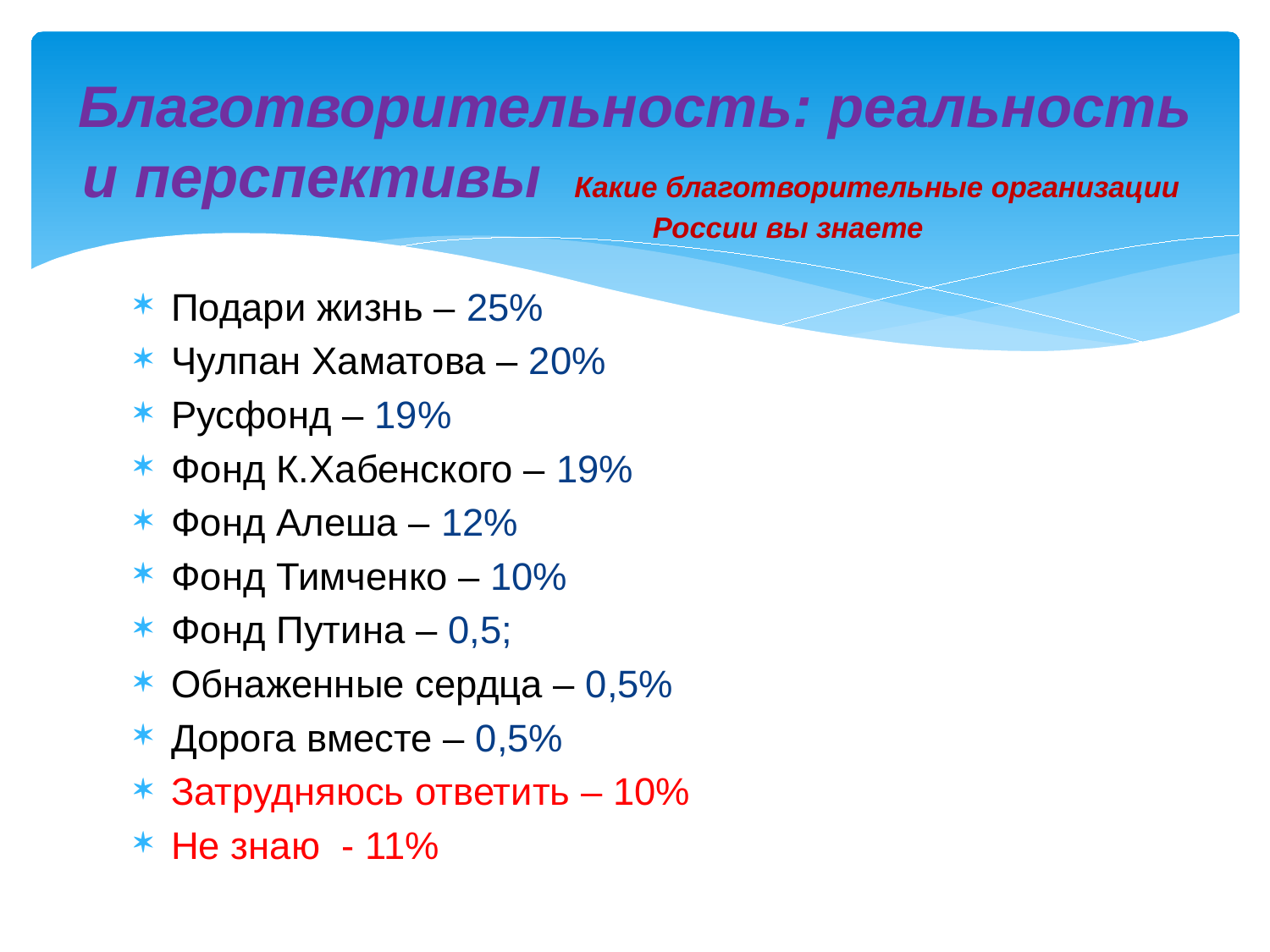

# Благотворительность: реальность и перспективы  Какие благотворительные организации России вы знаете
Подари жизнь – 25%
Чулпан Хаматова – 20%
Русфонд – 19%
Фонд К.Хабенского – 19%
Фонд Алеша – 12%
Фонд Тимченко – 10%
Фонд Путина – 0,5;
Обнаженные сердца – 0,5%
Дорога вместе – 0,5%
Затрудняюсь ответить – 10%
Не знаю  - 11%